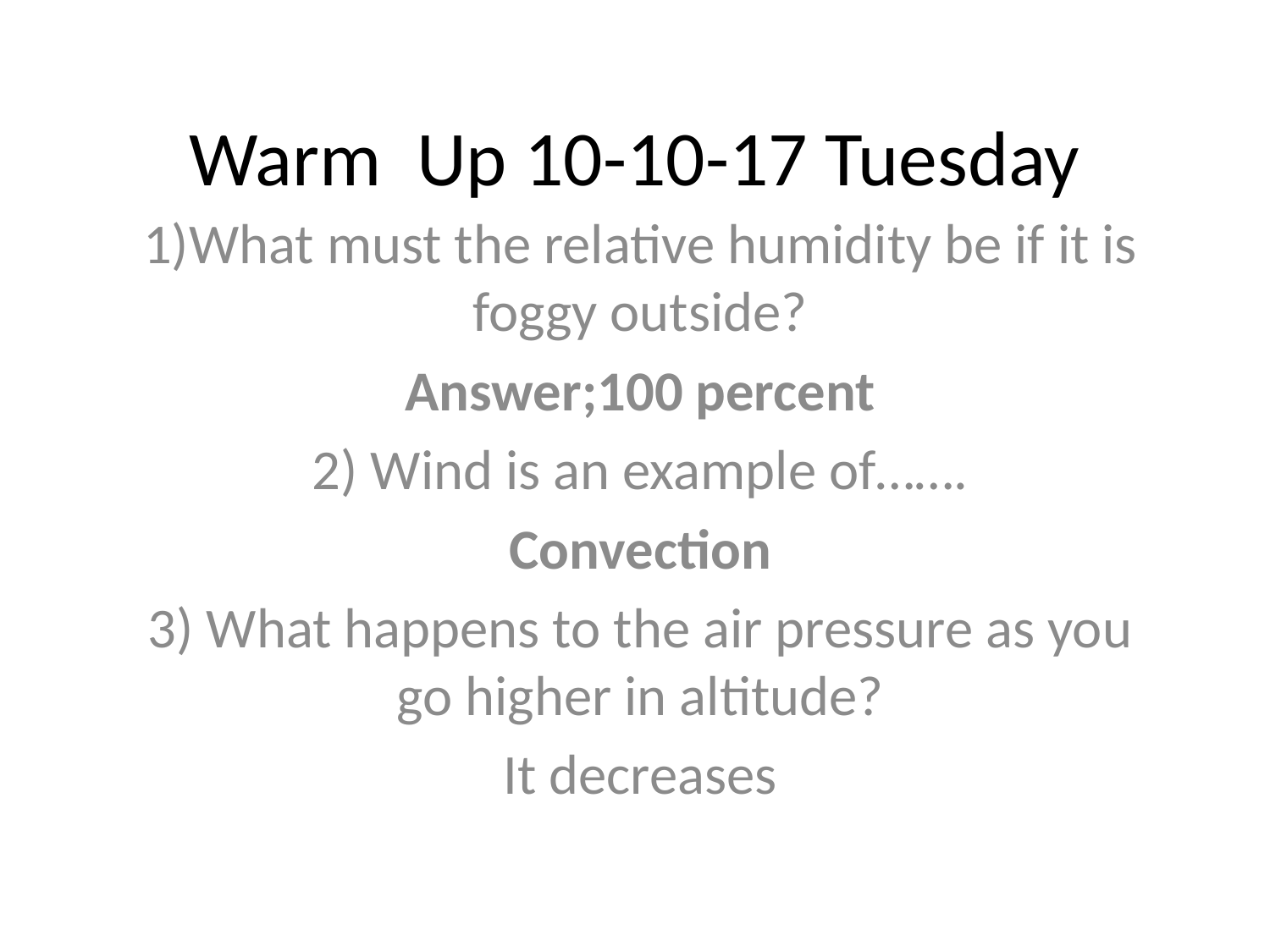

# Warm  Up 10-10-17 Tuesday
1)What must the relative humidity be if it is foggy outside?
Answer;100 percent
2) Wind is an example of…….
Convection
3) What happens to the air pressure as you go higher in altitude?
It decreases